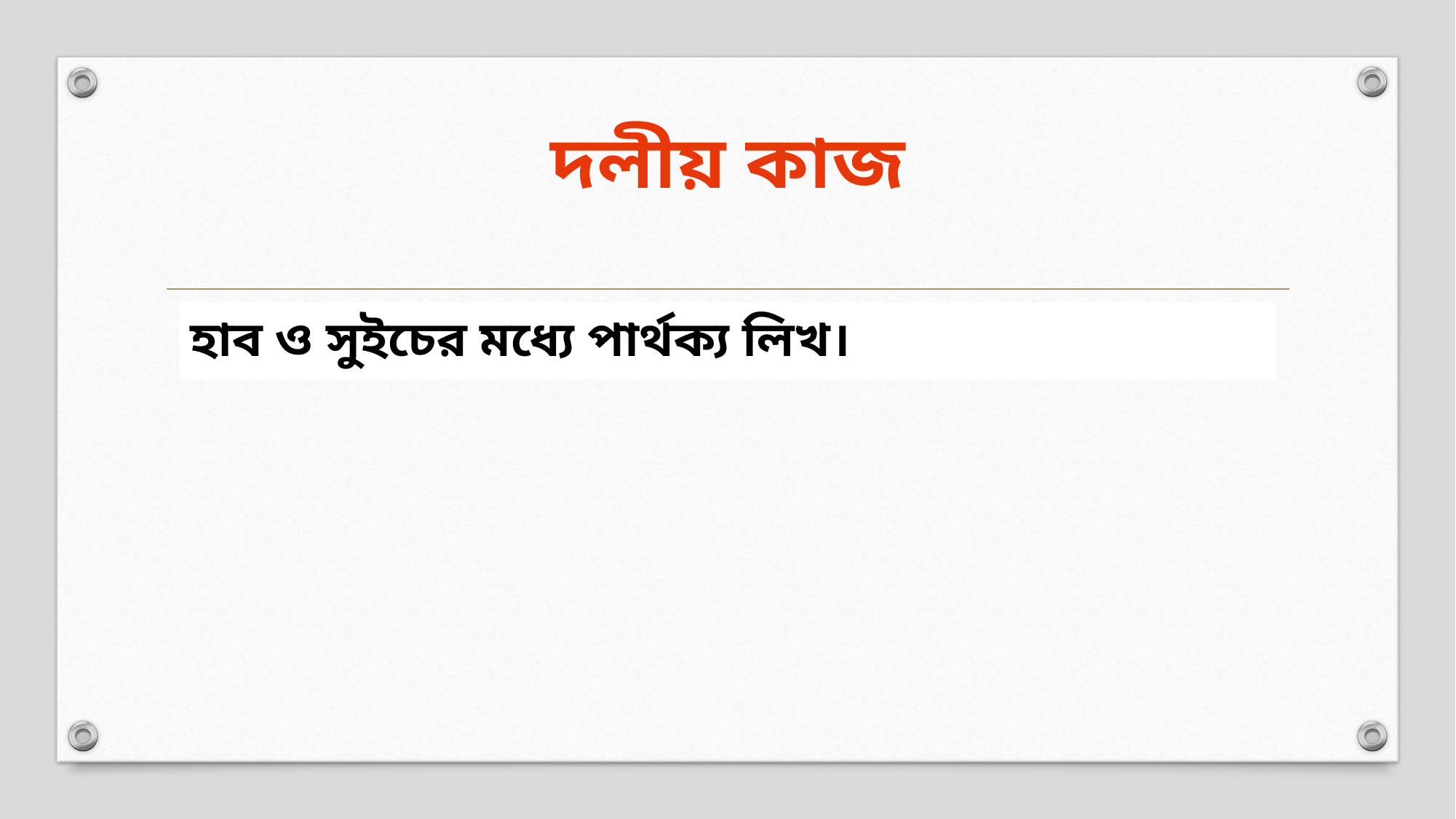

# দলীয় কাজ
হাব ও সুইচের মধ্যে পার্থক্য লিখ।